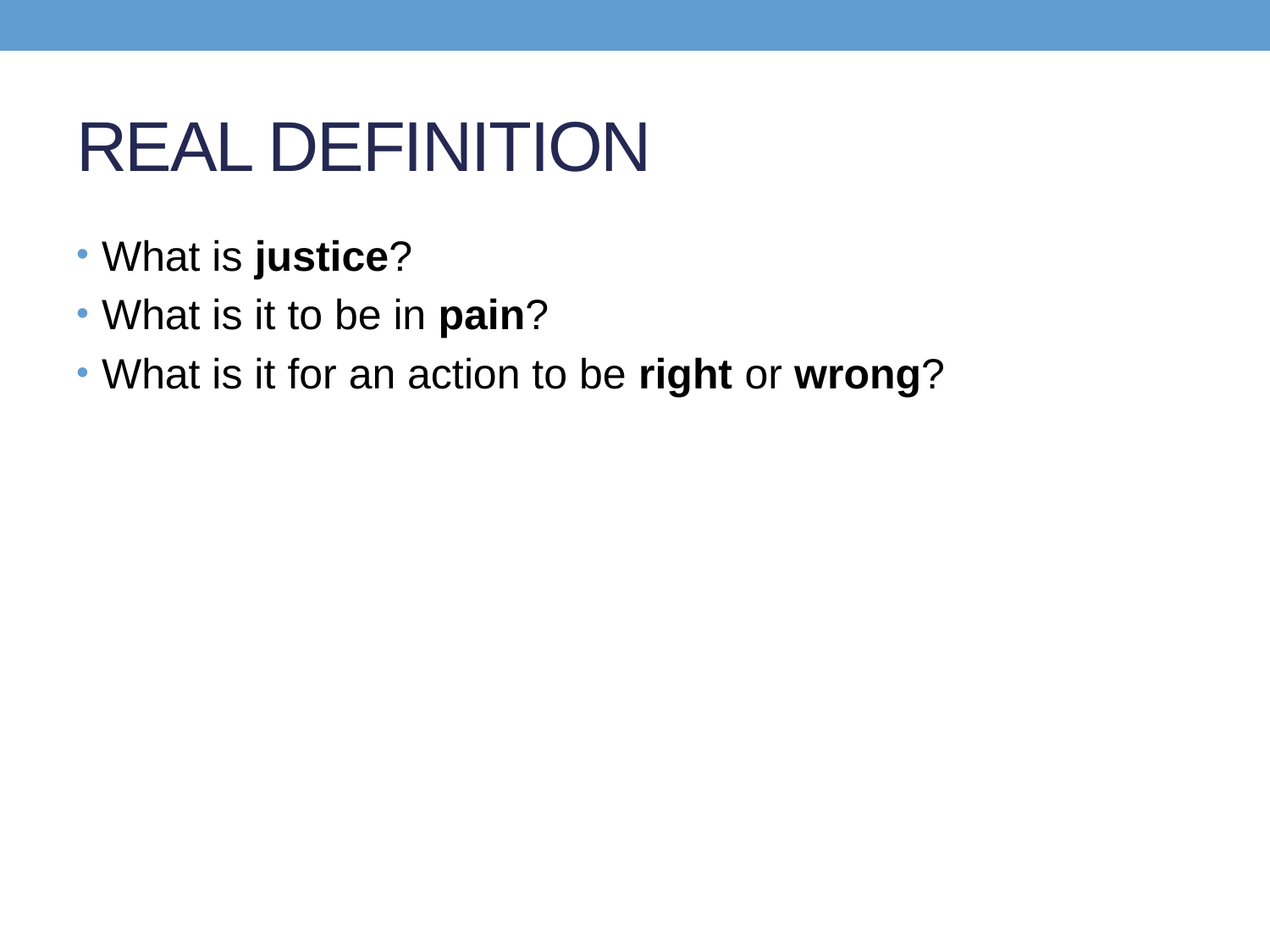

# REAL DEFINITION
What is justice?
What is it to be in pain?
What is it for an action to be right or wrong?